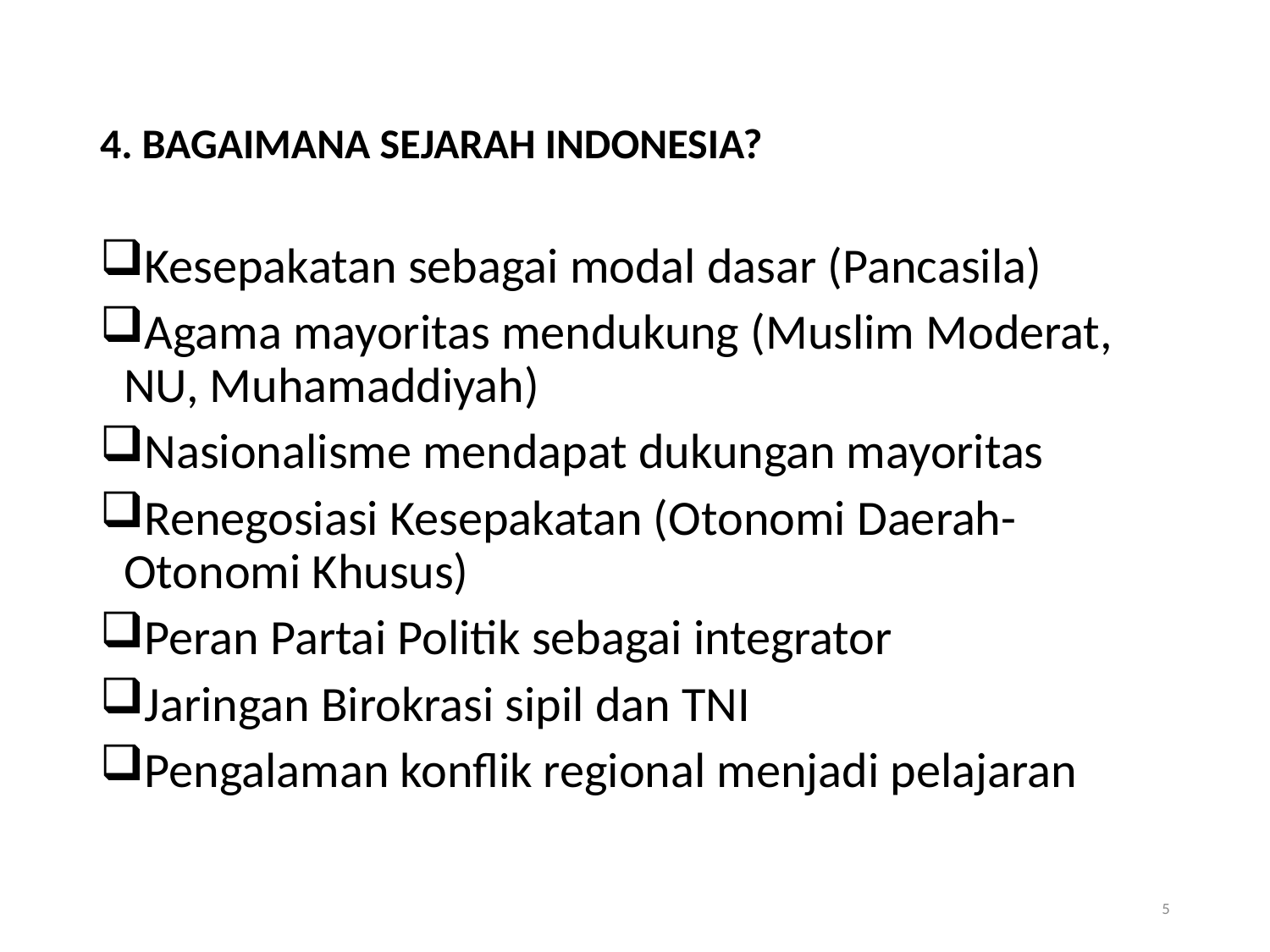

#
4. BAGAIMANA SEJARAH INDONESIA?

Kesepakatan sebagai modal dasar (Pancasila)
Agama mayoritas mendukung (Muslim Moderat, NU, Muhamaddiyah)
Nasionalisme mendapat dukungan mayoritas
Renegosiasi Kesepakatan (Otonomi Daerah-Otonomi Khusus)
Peran Partai Politik sebagai integrator
Jaringan Birokrasi sipil dan TNI
Pengalaman konflik regional menjadi pelajaran

5